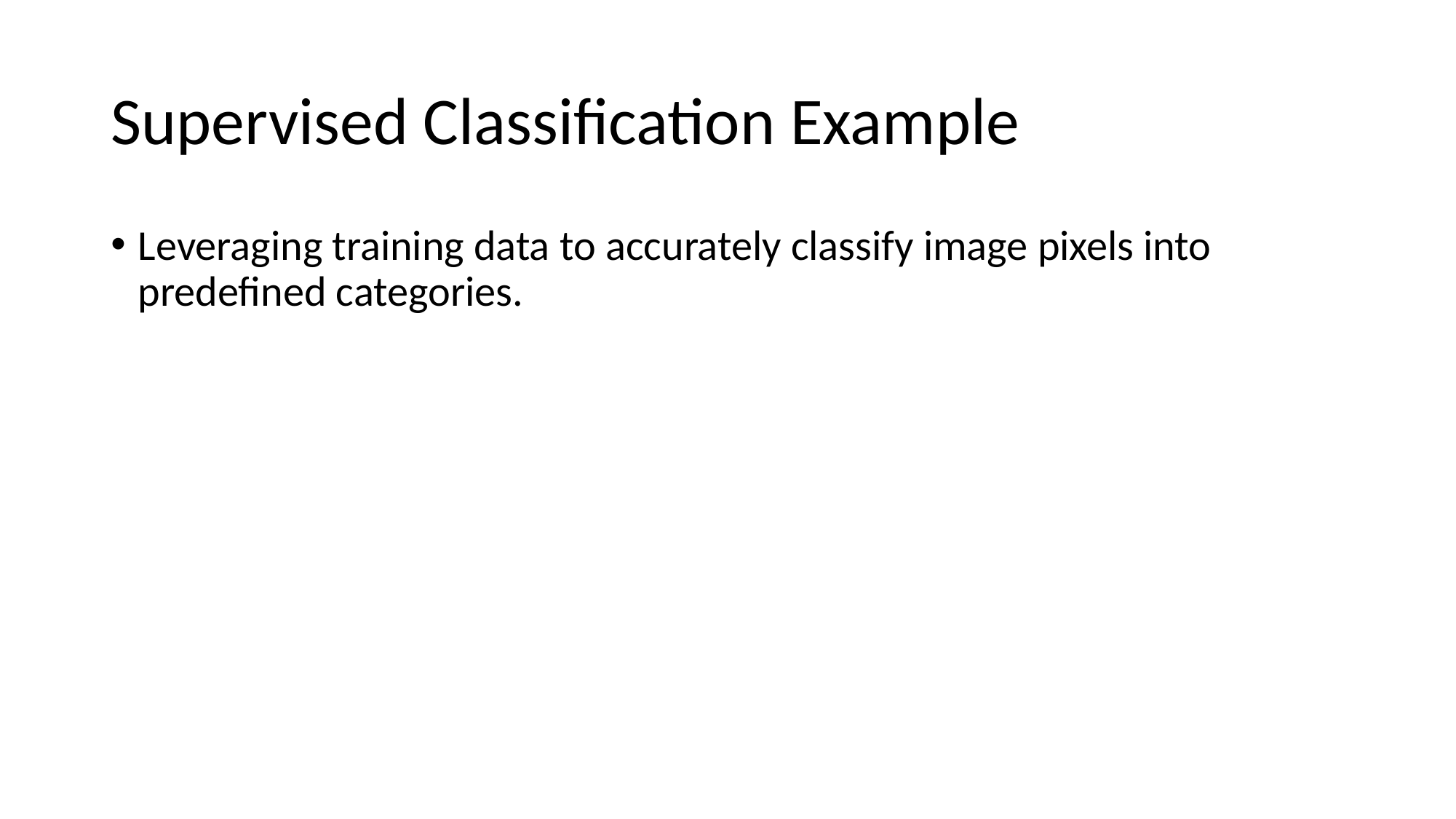

# Supervised Classification Example
Leveraging training data to accurately classify image pixels into predefined categories.